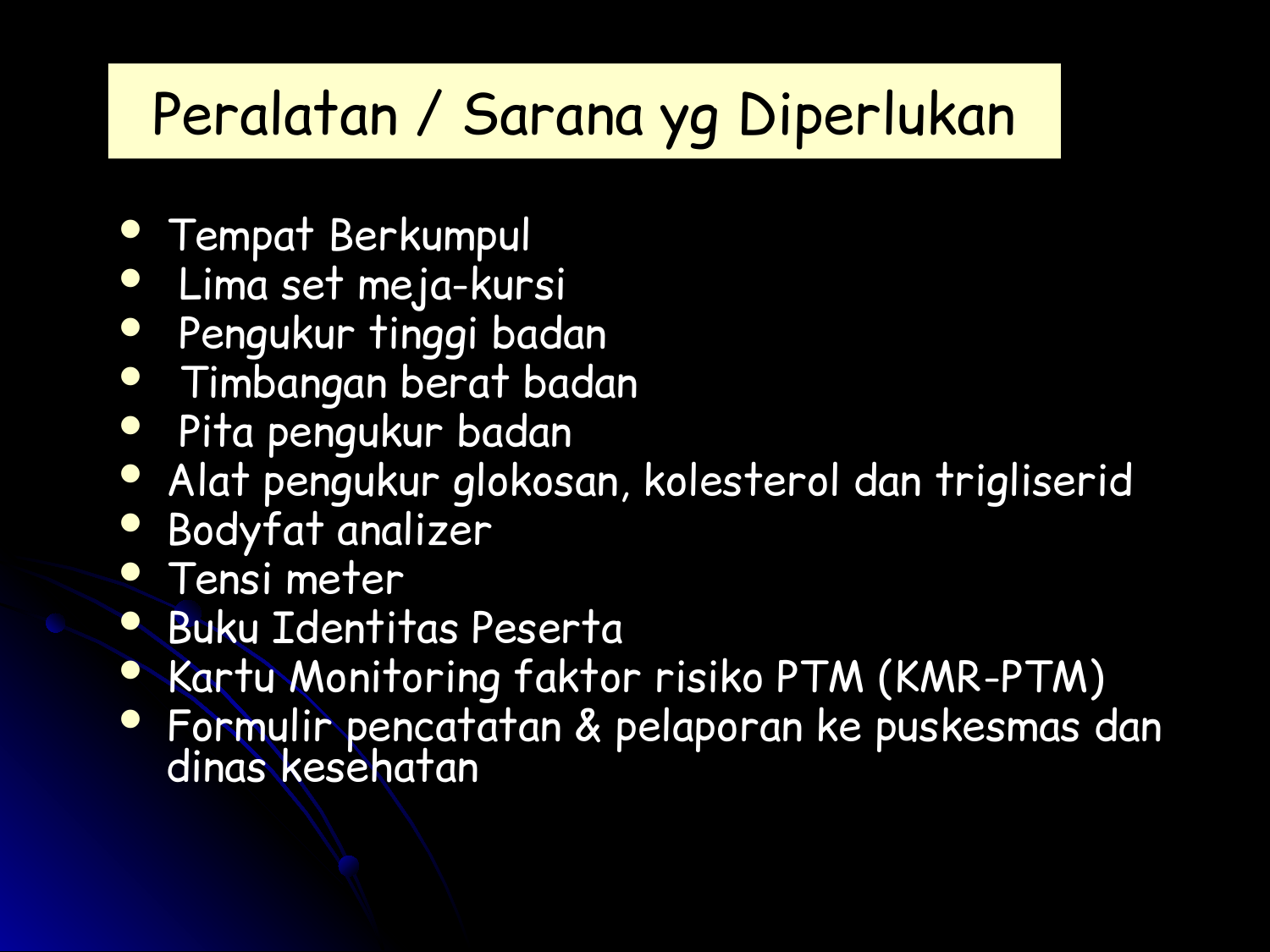

# Peralatan / Sarana yg Diperlukan
Tempat Berkumpul
 Lima set meja-kursi
 Pengukur tinggi badan
 Timbangan berat badan
 Pita pengukur badan
Alat pengukur glokosan, kolesterol dan trigliserid
Bodyfat analizer
Tensi meter
Buku Identitas Peserta
Kartu Monitoring faktor risiko PTM (KMR-PTM)
Formulir pencatatan & pelaporan ke puskesmas dan dinas kesehatan